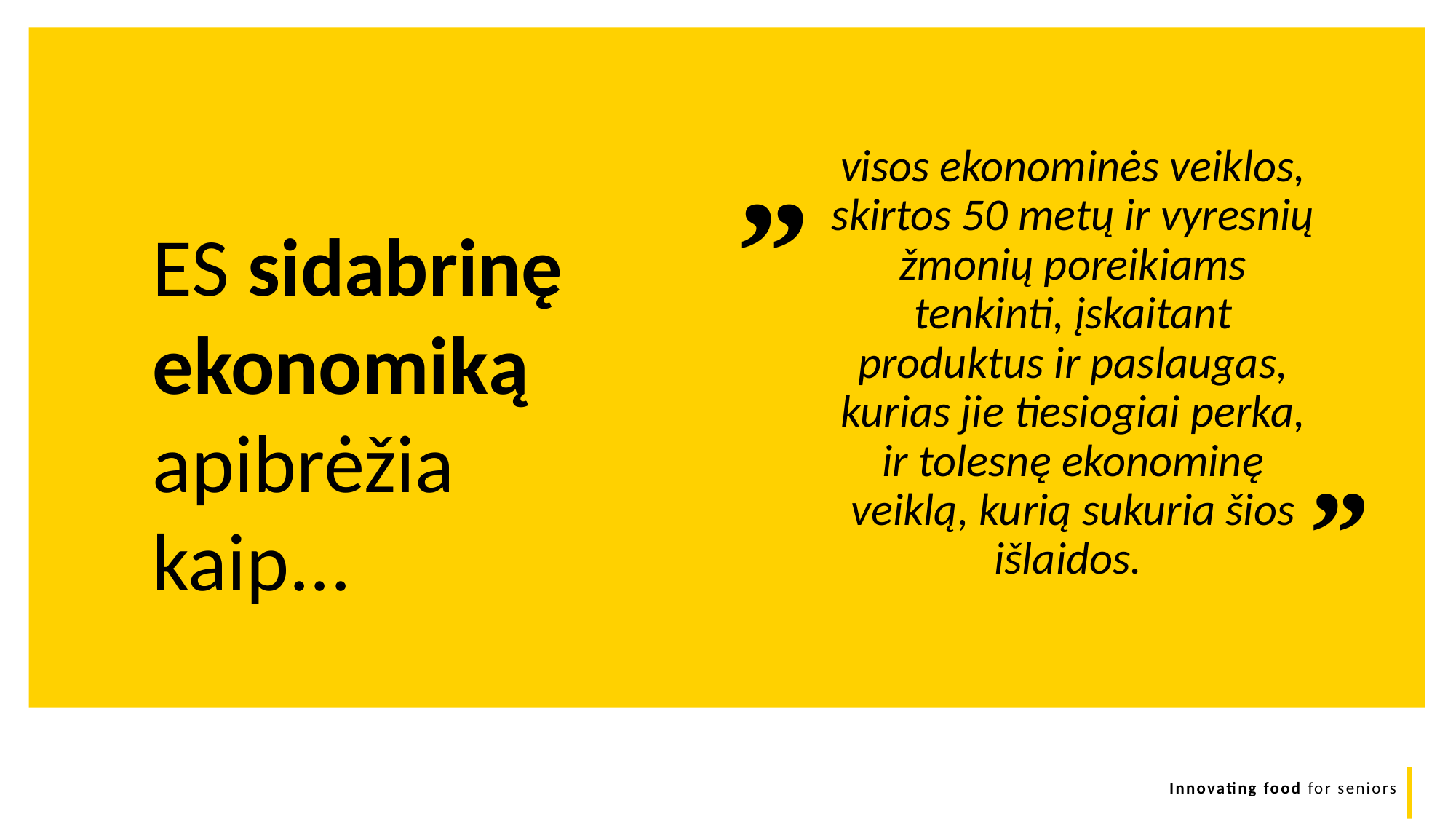

„
visos ekonominės veiklos, skirtos 50 metų ir vyresnių žmonių poreikiams tenkinti, įskaitant produktus ir paslaugas, kurias jie tiesiogiai perka, ir tolesnę ekonominę veiklą, kurią sukuria šios išlaidos.
ES sidabrinę ekonomiką apibrėžia kaip...
”